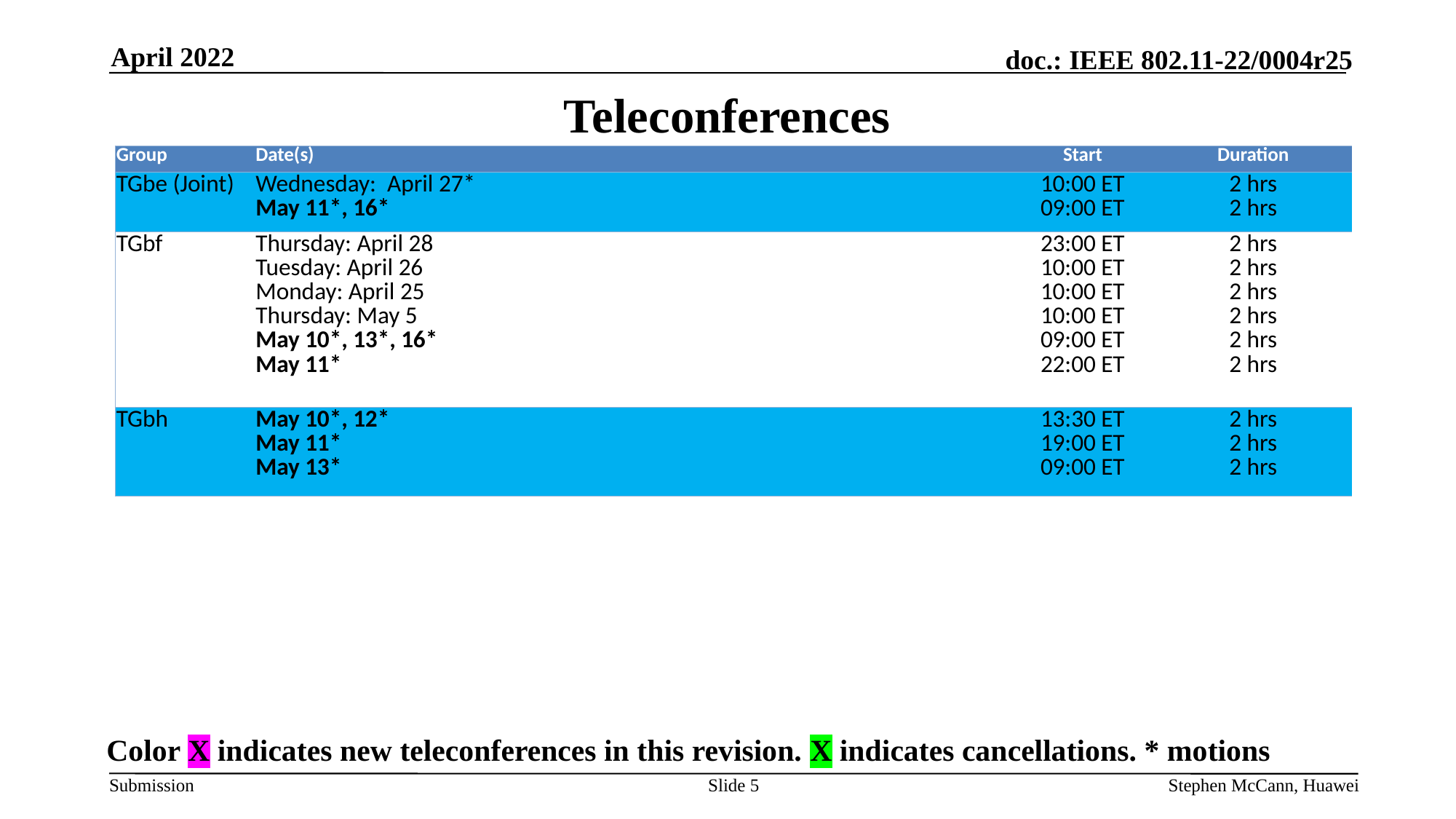

April 2022
# Teleconferences
| Group | Date(s) | Start | Duration |
| --- | --- | --- | --- |
| TGbe (Joint) | Wednesday: April 27\* May 11\*, 16\* | 10:00 ET 09:00 ET | 2 hrs 2 hrs |
| TGbf | Thursday: April 28 Tuesday: April 26 Monday: April 25 Thursday: May 5 May 10\*, 13\*, 16\* May 11\* | 23:00 ET 10:00 ET 10:00 ET 10:00 ET 09:00 ET 22:00 ET | 2 hrs 2 hrs 2 hrs 2 hrs 2 hrs 2 hrs |
| TGbh | May 10\*, 12\* May 11\* May 13\* | 13:30 ET 19:00 ET 09:00 ET | 2 hrs 2 hrs 2 hrs |
Color X indicates new teleconferences in this revision. X indicates cancellations. * motions
Slide 5
Stephen McCann, Huawei